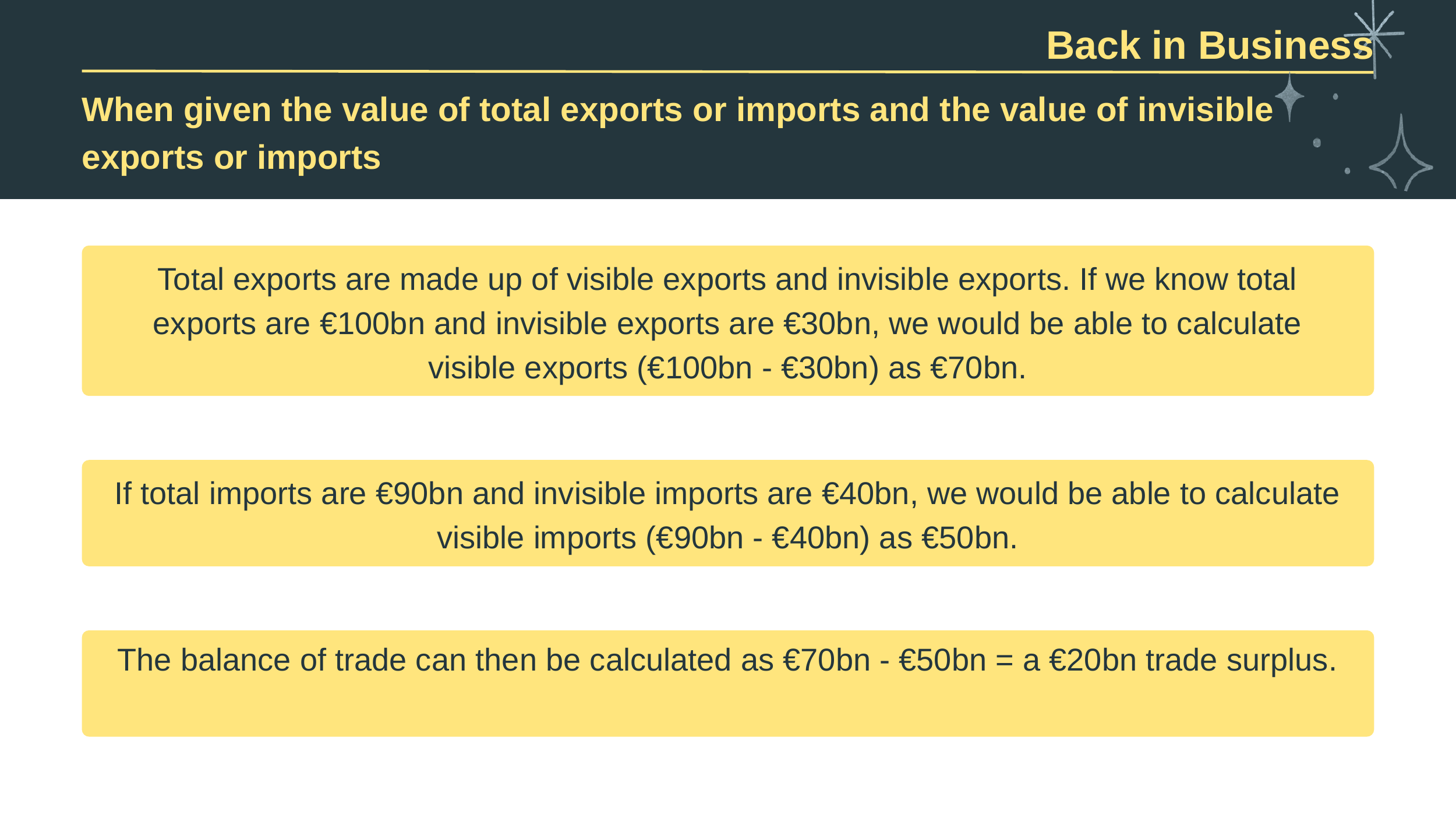

Back in Business

When given the value of total exports or imports and the value of invisible
exports or imports

Total exports are made up of visible exports and invisible exports. If we know total exports are €100bn and invisible exports are €30bn, we would be able to calculate visible exports (€100bn - €30bn) as €70bn.

If total imports are €90bn and invisible imports are €40bn, we would be able to calculate visible imports (€90bn - €40bn) as €50bn.

The balance of trade can then be calculated as €70bn - €50bn = a €20bn trade surplus.